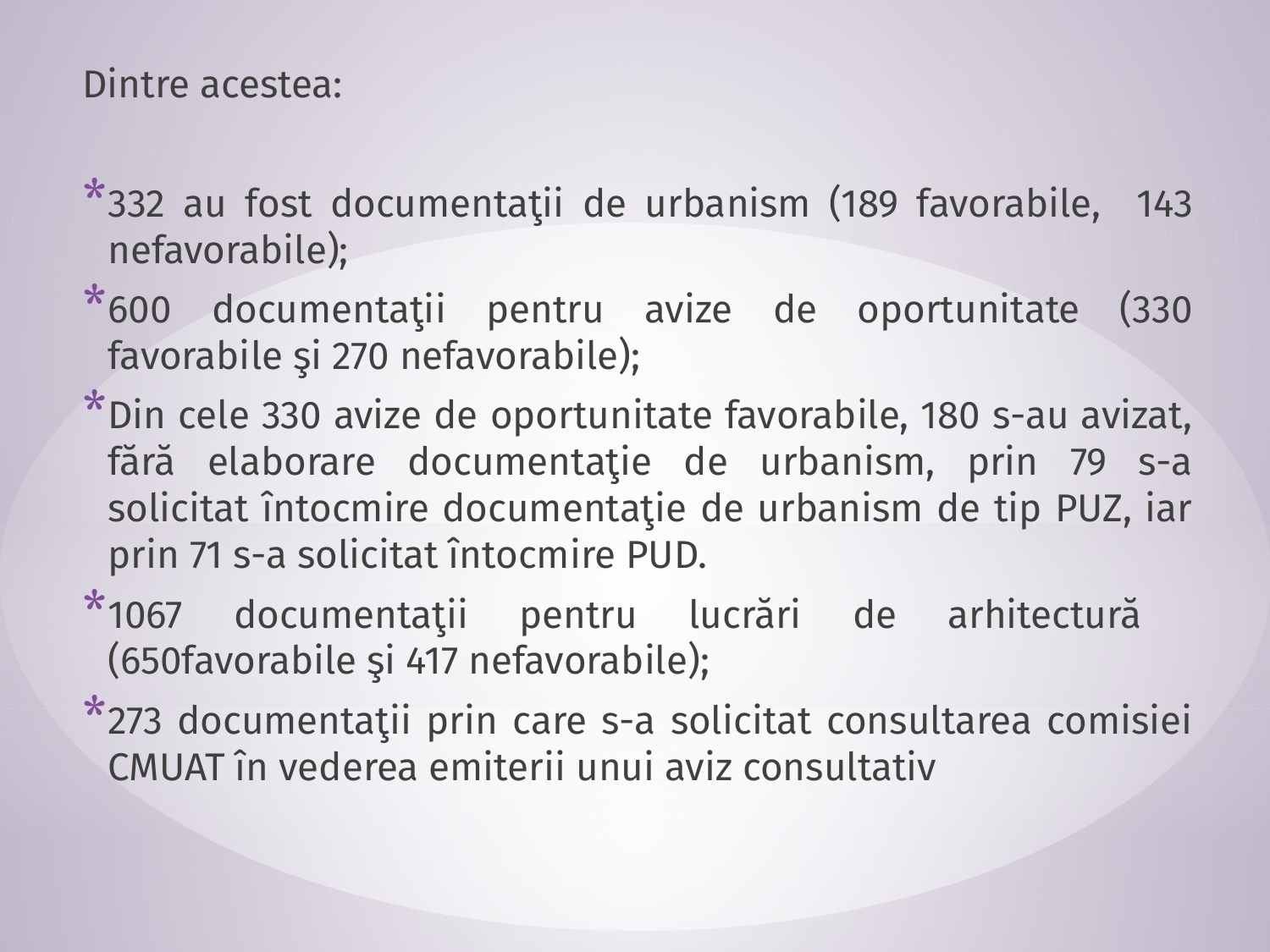

Dintre acestea:

332 au fost documentaţii de urbanism (189 favorabile,  143 nefavorabile);
600 documentaţii pentru avize de oportunitate (330 favorabile şi 270 nefavorabile);
Din cele 330 avize de oportunitate favorabile, 180 s-au avizat, fără elaborare documentaţie de urbanism, prin 79 s-a solicitat întocmire documentaţie de urbanism de tip PUZ, iar prin 71 s-a solicitat întocmire PUD.
1067 documentaţii pentru lucrări de arhitectură  (650favorabile şi 417 nefavorabile);
273 documentaţii prin care s-a solicitat consultarea comisiei CMUAT în vederea emiterii unui aviz consultativ